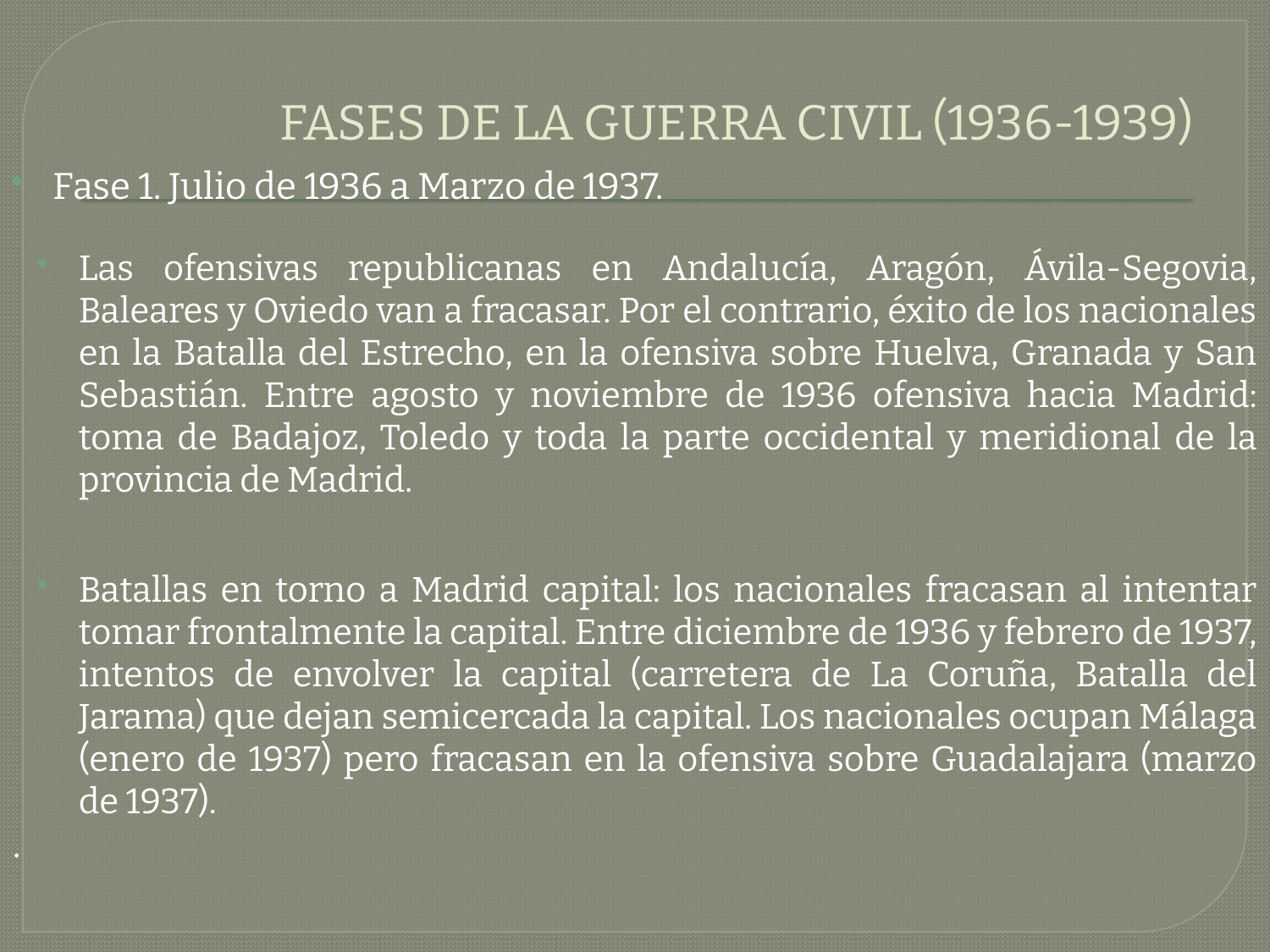

# FASES DE LA GUERRA CIVIL (1936-1939)
Fase 1. Julio de 1936 a Marzo de 1937.

Las ofensivas republicanas en Andalucía, Aragón, Ávila-Segovia, Baleares y Oviedo van a fracasar. Por el contrario, éxito de los nacionales en la Batalla del Estrecho, en la ofensiva sobre Huelva, Granada y San Sebastián. Entre agosto y noviembre de 1936 ofensiva hacia Madrid: toma de Badajoz, Toledo y toda la parte occidental y meridional de la provincia de Madrid.

Batallas en torno a Madrid capital: los nacionales fracasan al intentar tomar frontalmente la capital. Entre diciembre de 1936 y febrero de 1937, intentos de envolver la capital (carretera de La Coruña, Batalla del Jarama) que dejan semicercada la capital. Los nacionales ocupan Málaga (enero de 1937) pero fracasan en la ofensiva sobre Guadalajara (marzo de 1937).
.